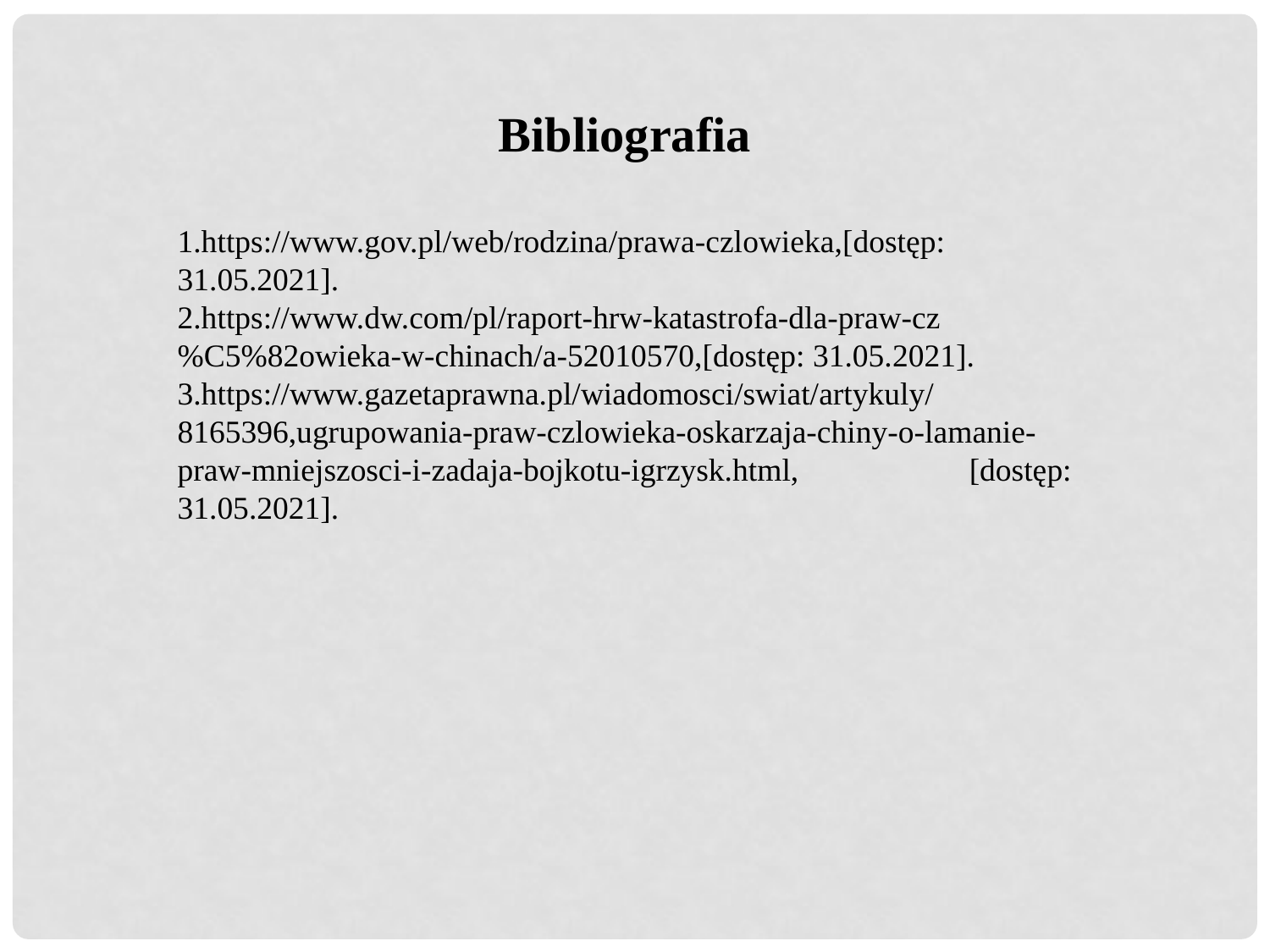

Bibliografia

1.https://www.gov.pl/web/rodzina/prawa-czlowieka,[dostęp: 31.05.2021].
2.https://www.dw.com/pl/raport-hrw-katastrofa-dla-praw-cz%C5%82owieka-w-chinach/a-52010570,[dostęp: 31.05.2021].
3.https://www.gazetaprawna.pl/wiadomosci/swiat/artykuly/8165396,ugrupowania-praw-czlowieka-oskarzaja-chiny-o-lamanie-praw-mniejszosci-i-zadaja-bojkotu-igrzysk.html, [dostęp: 31.05.2021].